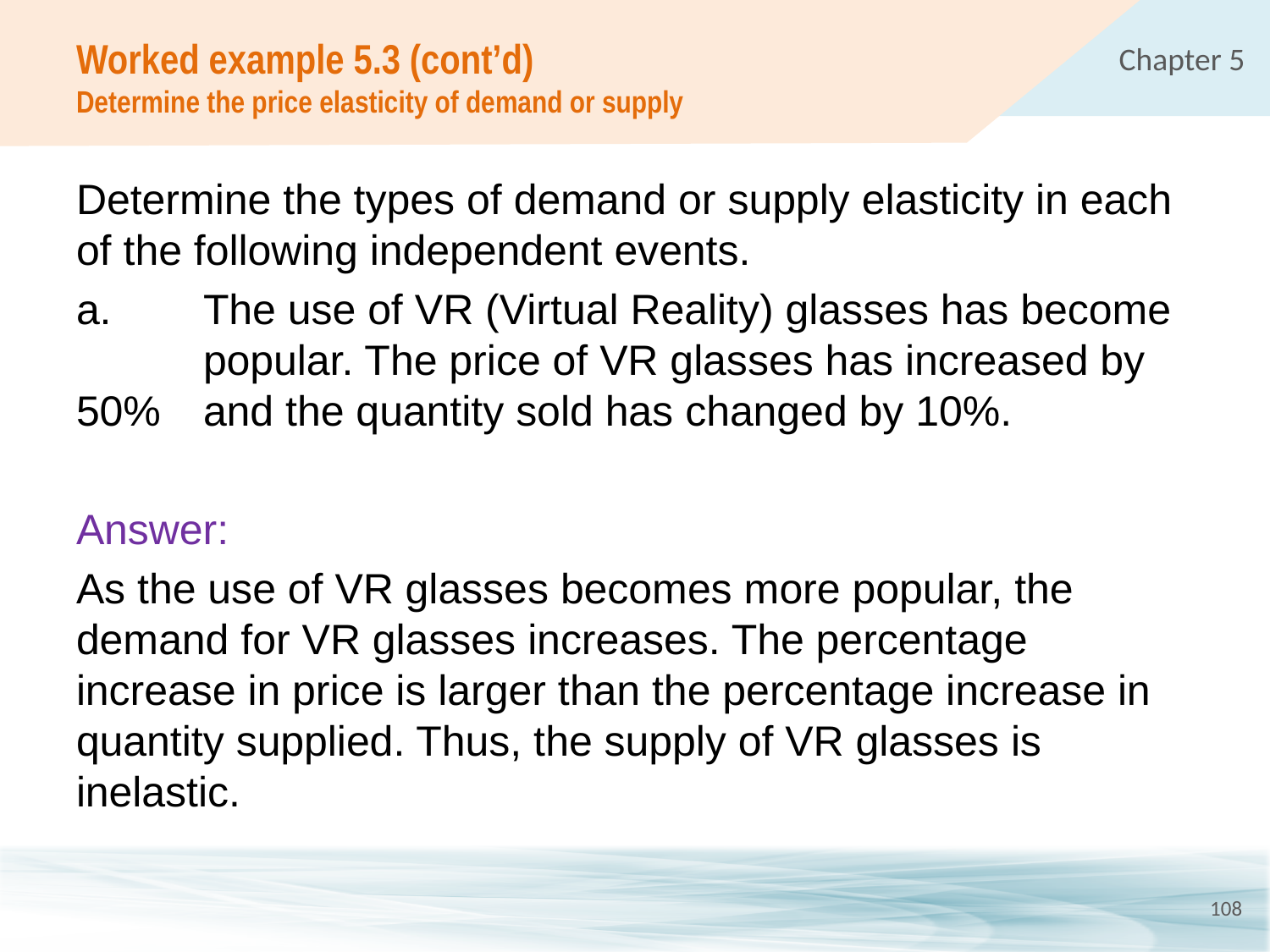

# Worked example 5.3 (cont’d) Determine the price elasticity of demand or supply
Determine the types of demand or supply elasticity in each of the following independent events.
a.	The use of VR (Virtual Reality) glasses has become 	popular. The price of VR glasses has increased by 50% 	and the quantity sold has changed by 10%.

Answer:
As the use of VR glasses becomes more popular, the demand for VR glasses increases. The percentage increase in price is larger than the percentage increase in quantity supplied. Thus, the supply of VR glasses is inelastic.
108